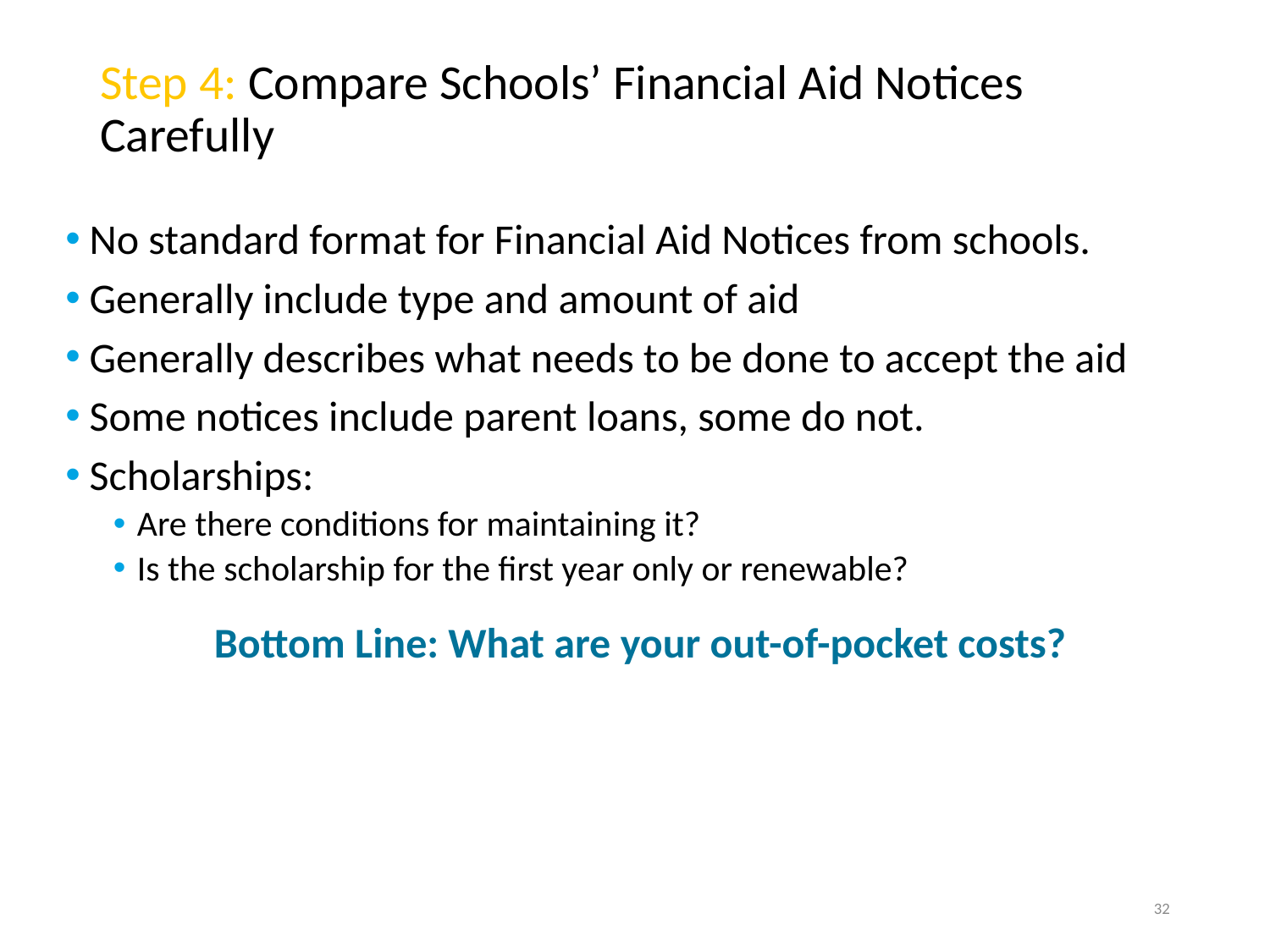

# Step 4: Compare Schools’ Financial Aid Notices Carefully
No standard format for Financial Aid Notices from schools.
Generally include type and amount of aid
Generally describes what needs to be done to accept the aid
Some notices include parent loans, some do not.
Scholarships:
Are there conditions for maintaining it?
Is the scholarship for the first year only or renewable?
Bottom Line: What are your out-of-pocket costs?
32